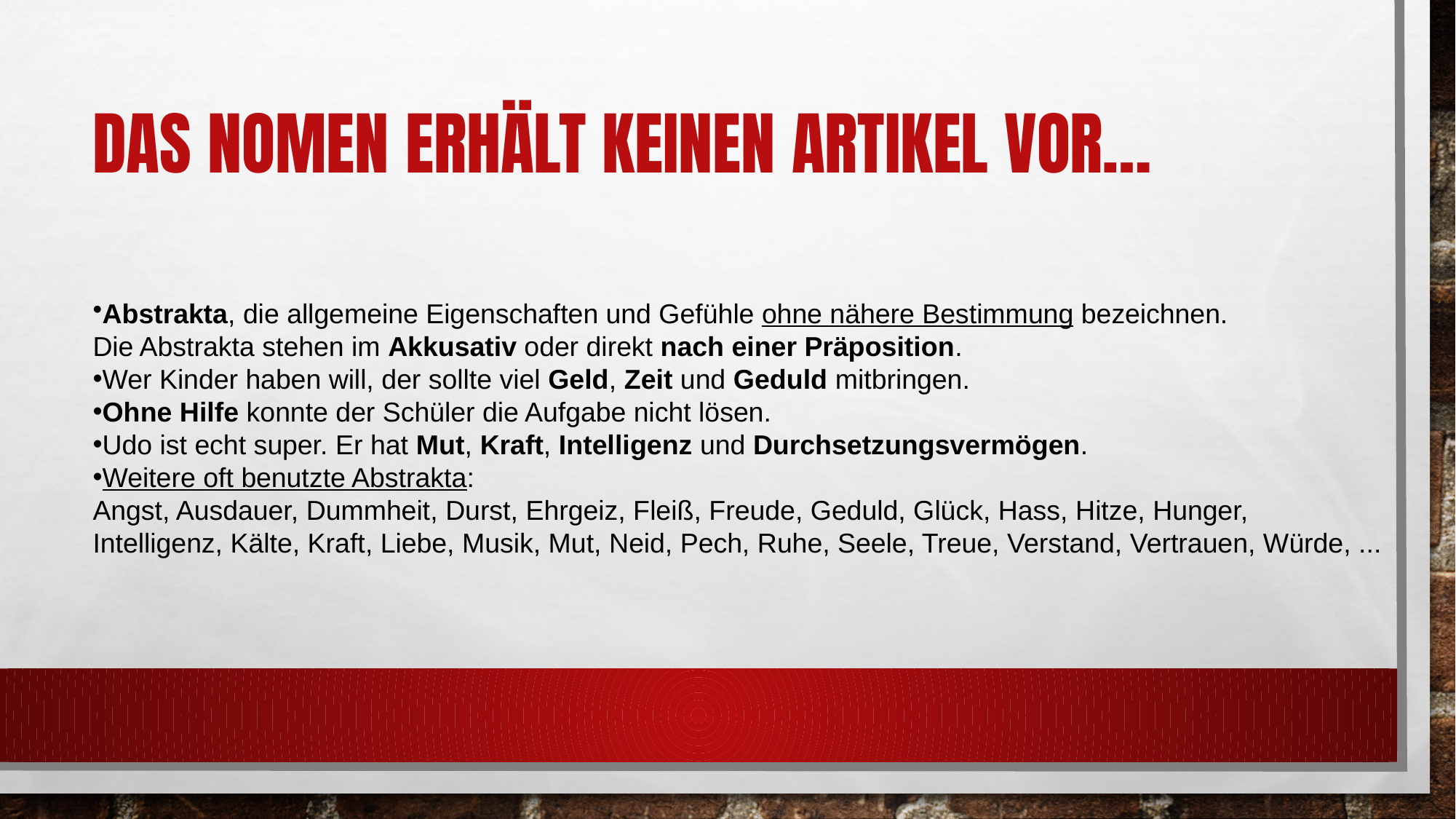

# Das Nomen erhält keinen Artikel vor…
Abstrakta, die allgemeine Eigenschaften und Gefühle ohne nähere Bestimmung bezeichnen.
Die Abstrakta stehen im Akkusativ oder direkt nach einer Präposition.
Wer Kinder haben will, der sollte viel Geld, Zeit und Geduld mitbringen.
Ohne Hilfe konnte der Schüler die Aufgabe nicht lösen.
Udo ist echt super. Er hat Mut, Kraft, Intelligenz und Durchsetzungsvermögen.
Weitere oft benutzte Abstrakta:
Angst, Ausdauer, Dummheit, Durst, Ehrgeiz, Fleiß, Freude, Geduld, Glück, Hass, Hitze, Hunger,
Intelligenz, Kälte, Kraft, Liebe, Musik, Mut, Neid, Pech, Ruhe, Seele, Treue, Verstand, Vertrauen, Würde, ...